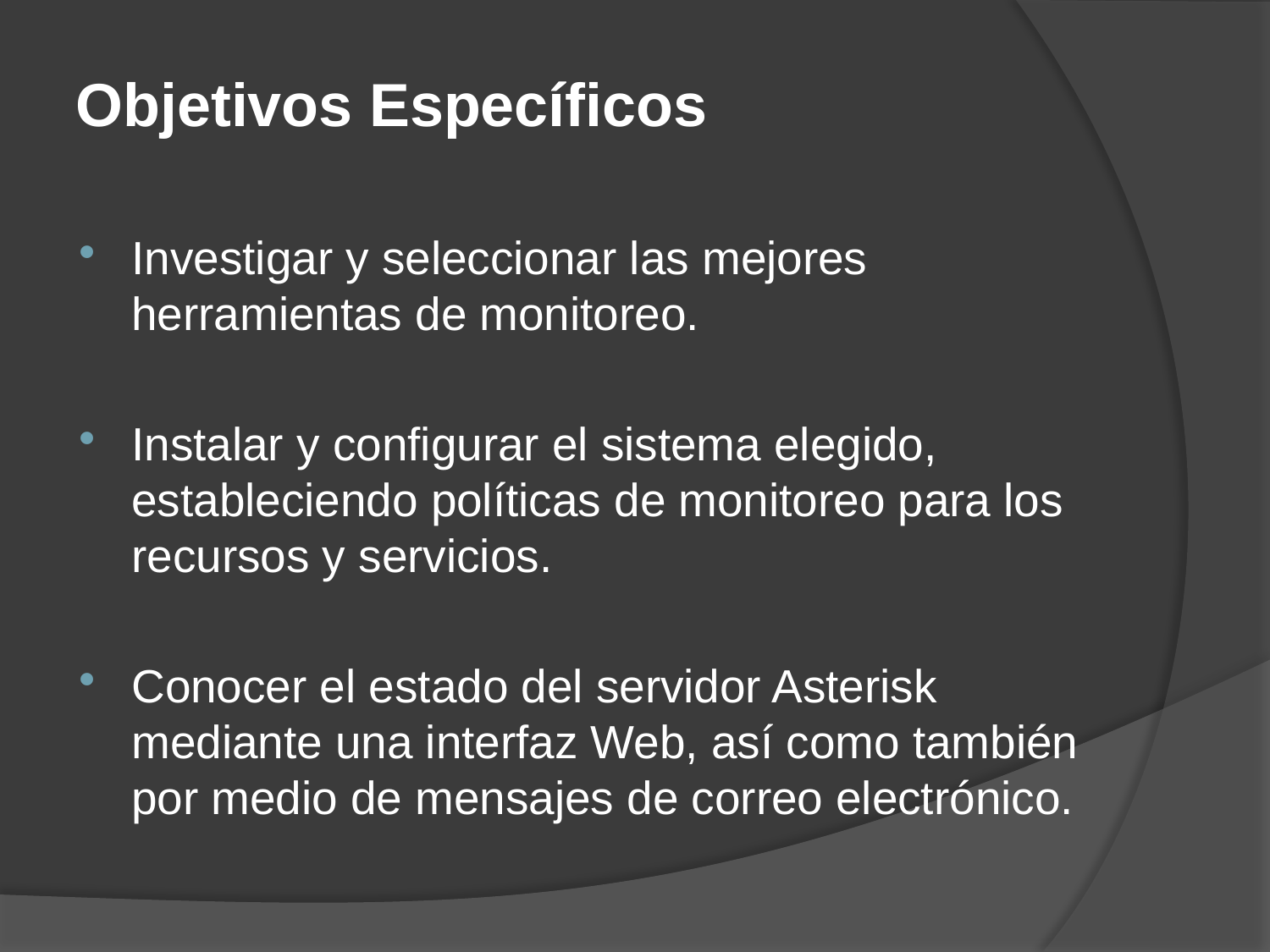

# Objetivos Específicos
Investigar y seleccionar las mejores herramientas de monitoreo.

Instalar y configurar el sistema elegido, estableciendo políticas de monitoreo para los recursos y servicios.

Conocer el estado del servidor Asterisk mediante una interfaz Web, así como también por medio de mensajes de correo electrónico.